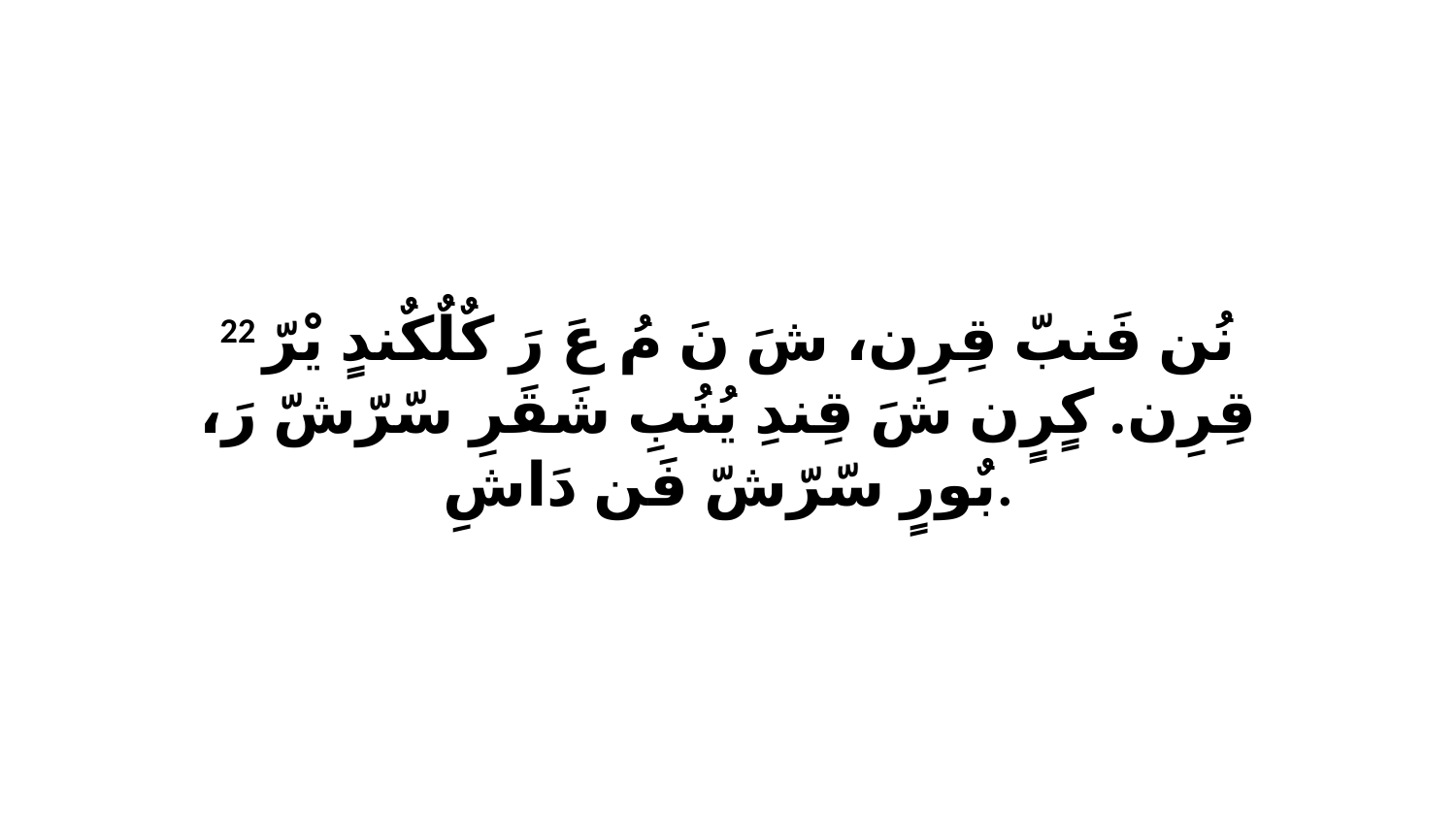

22 نُن فَنبّ قِرِن، شَ نَ مُ عَ رَ كٌلٌكٌندٍ يْرّ قِرِن. كٍرٍن شَ قِندِ يُنُبِ شَقَرِ سّرّشّ رَ، بٌورٍ سّرّشّ فَن دَاشِ.